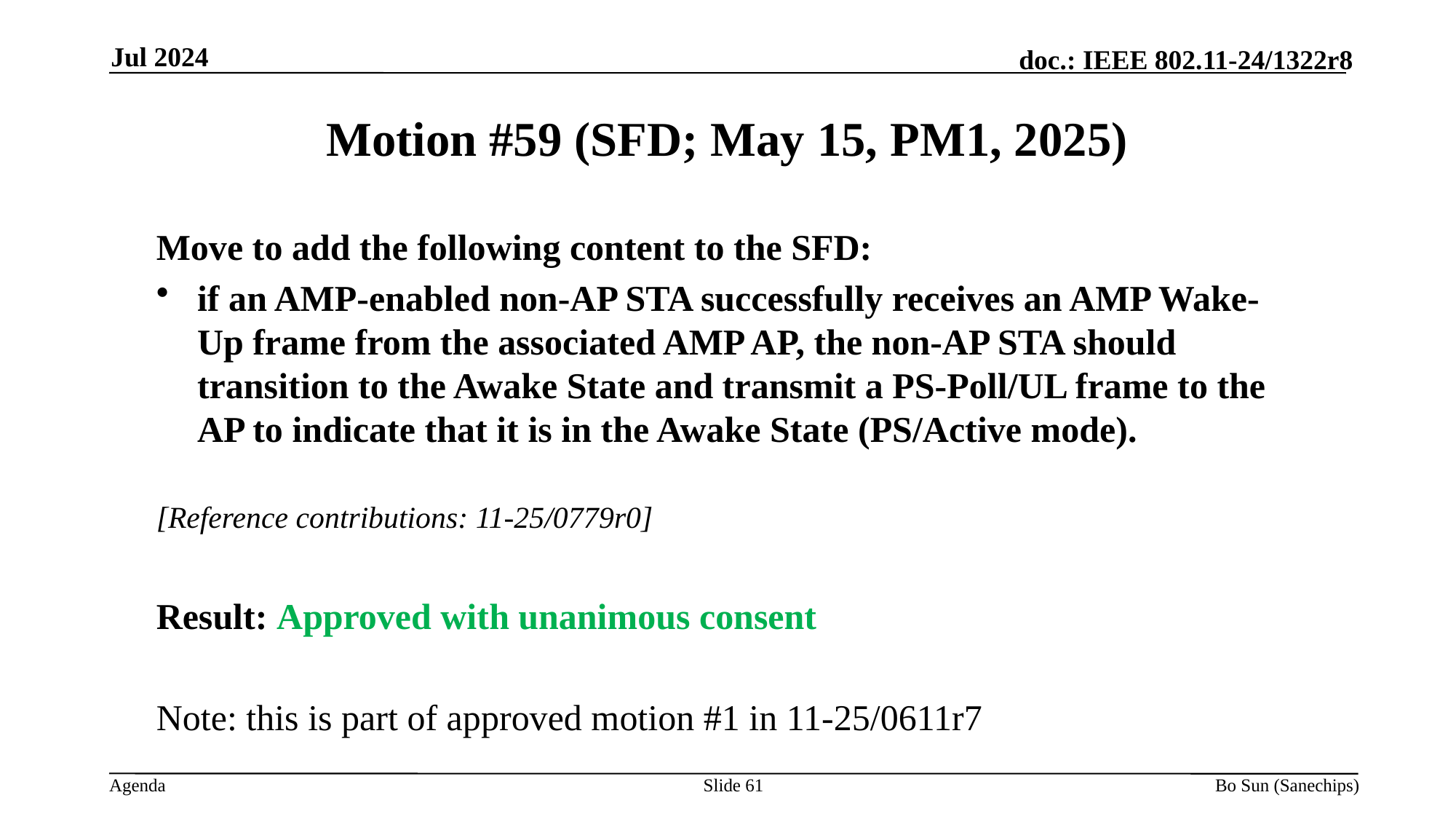

Jul 2024
Motion #59 (SFD; May 15, PM1, 2025)
Move to add the following content to the SFD:
if an AMP-enabled non-AP STA successfully receives an AMP Wake-Up frame from the associated AMP AP, the non-AP STA should transition to the Awake State and transmit a PS-Poll/UL frame to the AP to indicate that it is in the Awake State (PS/Active mode).

[Reference contributions: 11-25/0779r0]

Result: Approved with unanimous consent

Note: this is part of approved motion #1 in 11-25/0611r7
Slide 61
Bo Sun (Sanechips)